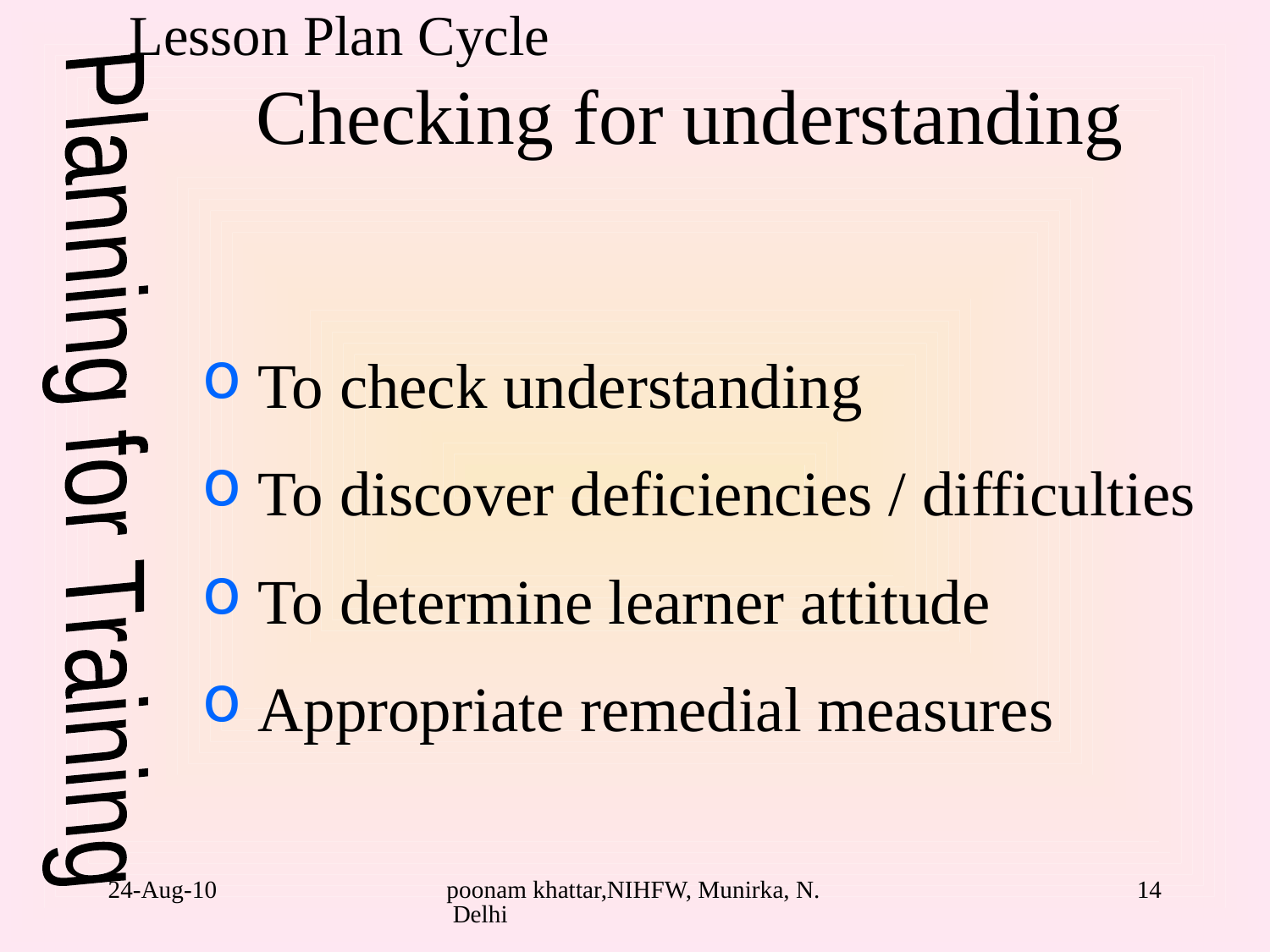

# Lesson Plan Cycle Checking for understanding

 To check understanding
 To discover deficiencies / difficulties
 To determine learner attitude
 Appropriate remedial measures
Planning for Training
24-Aug-10
poonam khattar,NIHFW, Munirka, N. Delhi
14